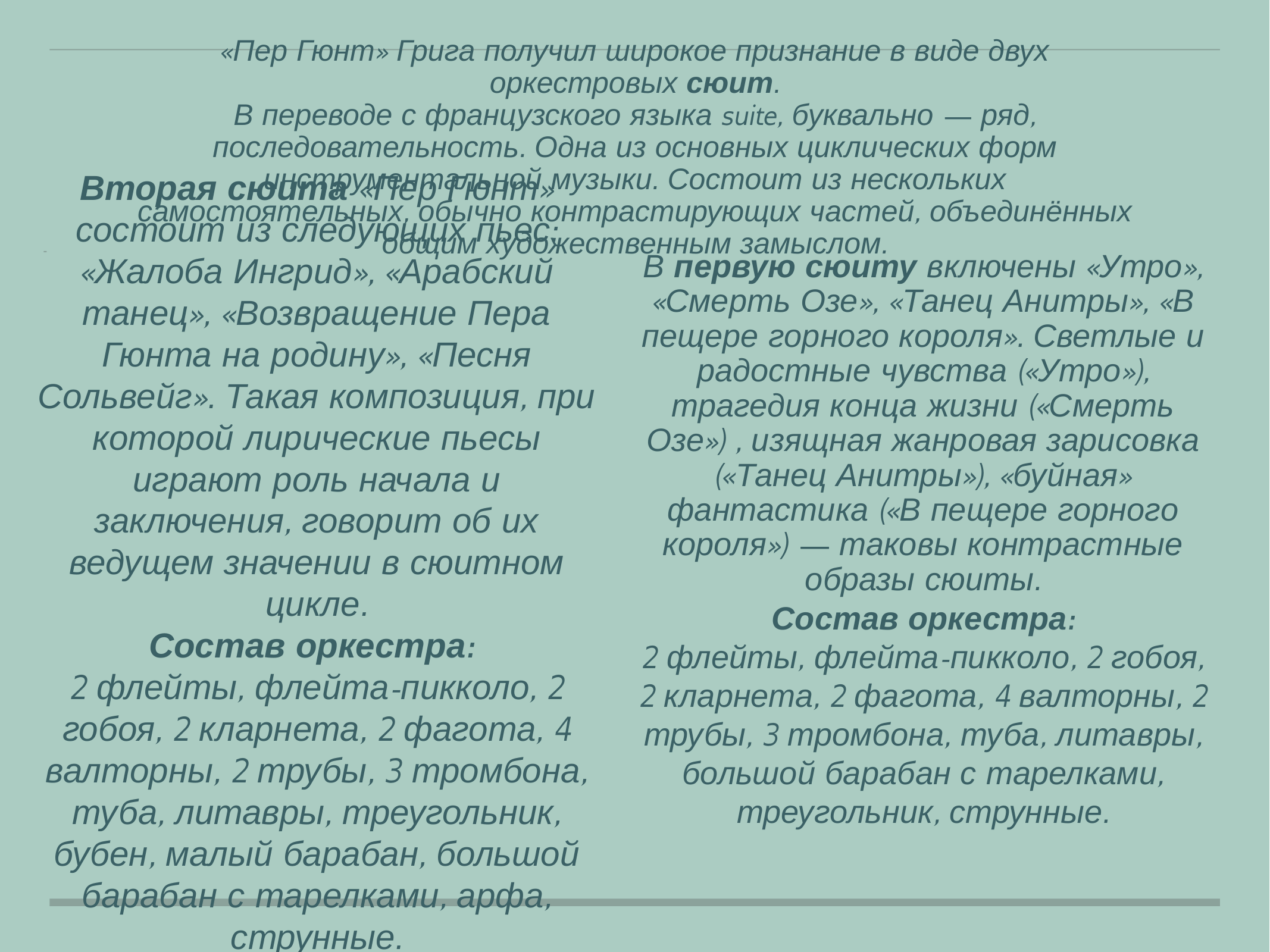

«Пер Гюнт» Грига получил широкое признание в виде двух оркестровых сюит.
В переводе с французского языка suite, буквально — ряд, последовательность. Одна из основных циклических форм инструментальной музыки. Состоит из нескольких самостоятельных, обычно контрастирующих частей, объединённых общим художественным замыслом.
Вторая сюита «Пер Гюнт» состоит из следующих пьес: «Жалоба Ингрид», «Арабский танец», «Возвращение Пера Гюнта на родину», «Песня Сольвейг». Такая композиция, при которой лирические пьесы играют роль начала и заключения, говорит об их ведущем значении в сюитном цикле.
Состав оркестра:
2 флейты, флейта-пикколо, 2 гобоя, 2 кларнета, 2 фагота, 4 валторны, 2 трубы, 3 тромбона, туба, литавры, треугольник, бубен, малый барабан, большой барабан с тарелками, арфа, струнные.
В первую сюиту включены «Утро», «Смерть Озе», «Танец Анитры», «В пещере горного короля». Светлые и радостные чувства («Утро»), трагедия конца жизни («Смерть Озе») , изящная жанровая зарисовка («Танец Анитры»), «буйная» фантастика («В пещере горного короля») — таковы контрастные образы сюиты.
Состав оркестра:
2 флейты, флейта-пикколо, 2 гобоя, 2 кларнета, 2 фагота, 4 валторны, 2 трубы, 3 тромбона, туба, литавры, большой барабан с тарелками, треугольник, струнные.